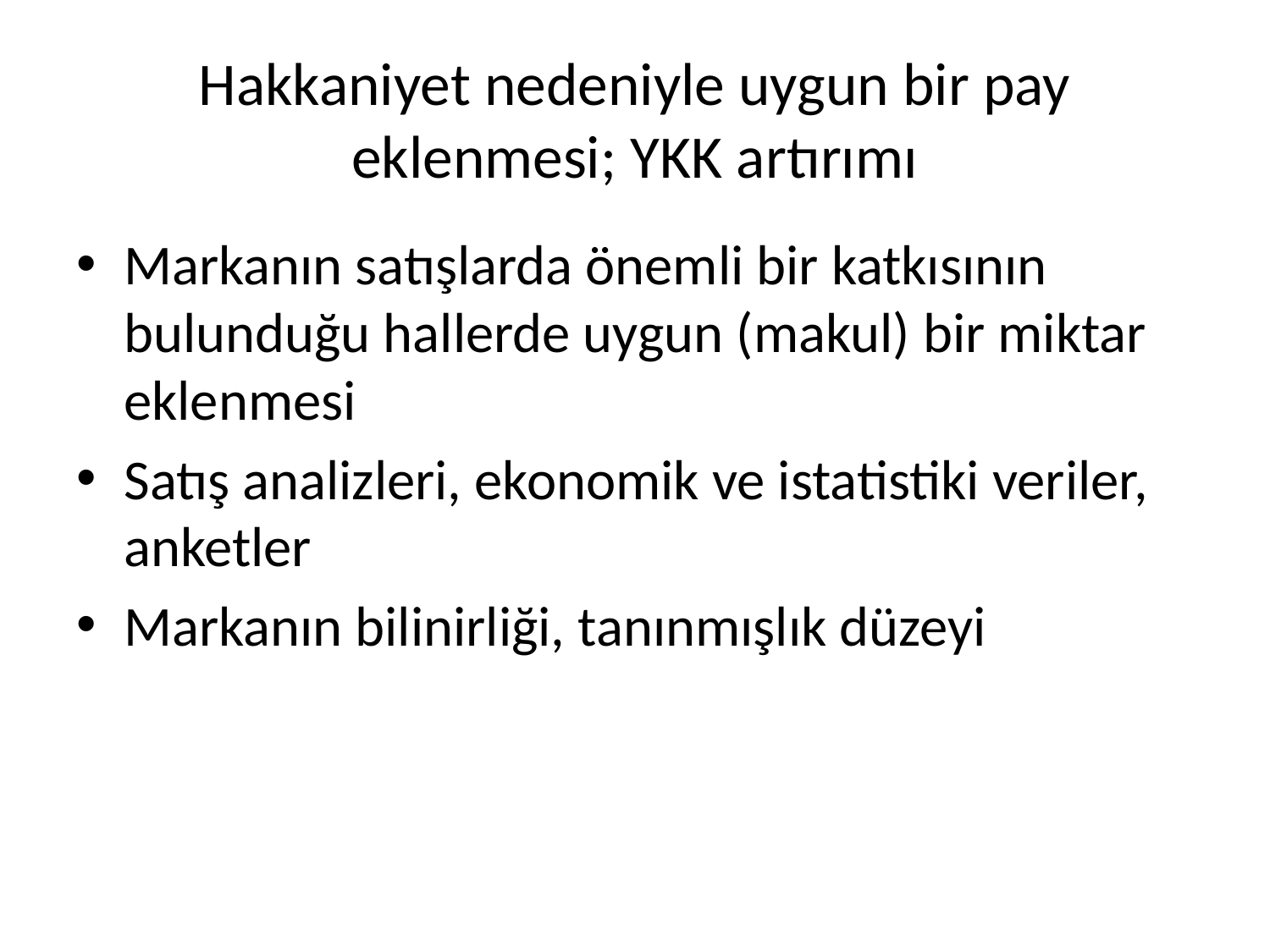

# Hakkaniyet nedeniyle uygun bir pay eklenmesi; YKK artırımı
Markanın satışlarda önemli bir katkısının bulunduğu hallerde uygun (makul) bir miktar eklenmesi
Satış analizleri, ekonomik ve istatistiki veriler, anketler
Markanın bilinirliği, tanınmışlık düzeyi